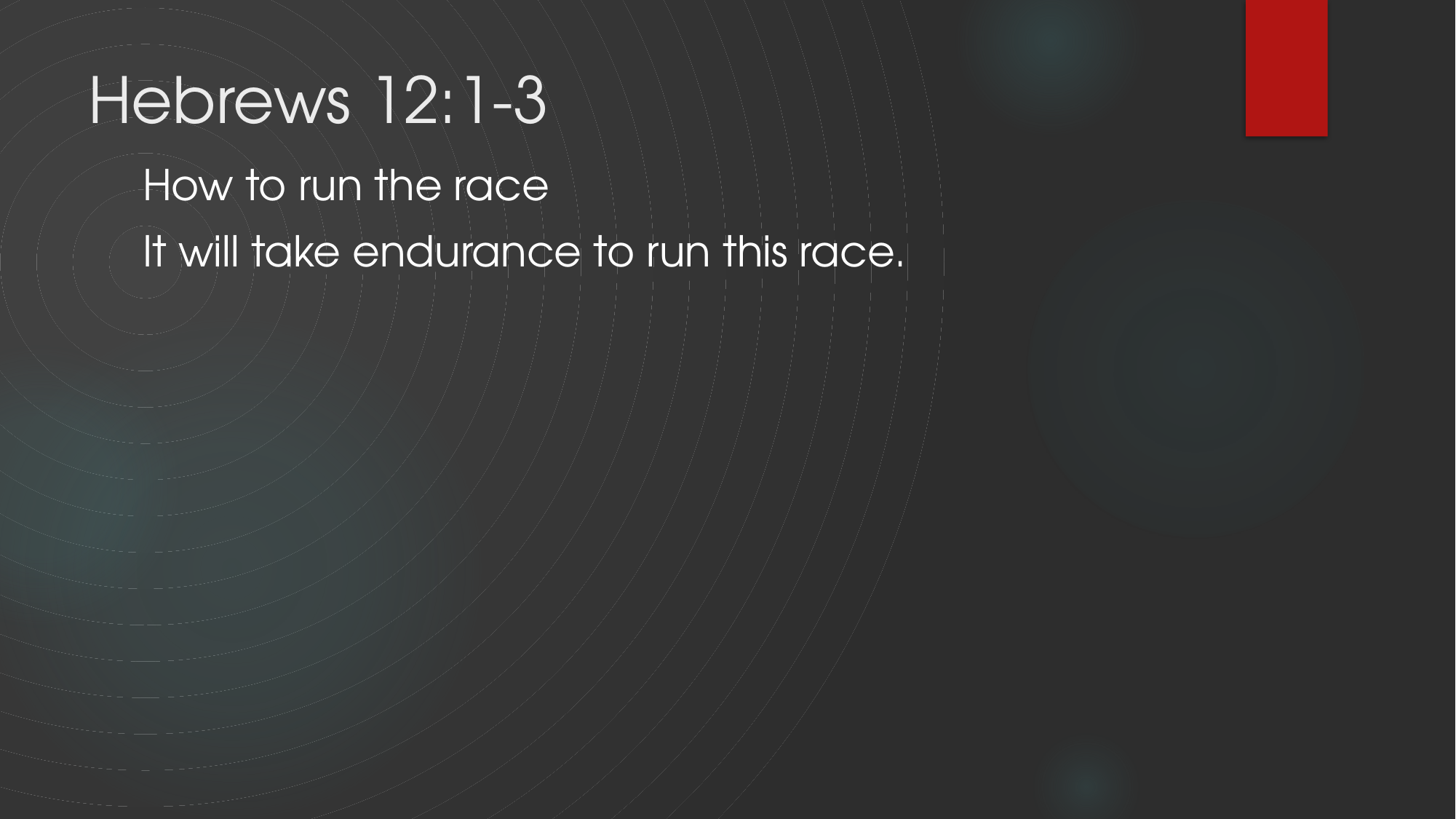

# Hebrews 12:1-3
How to run the race
It will take endurance to run this race.